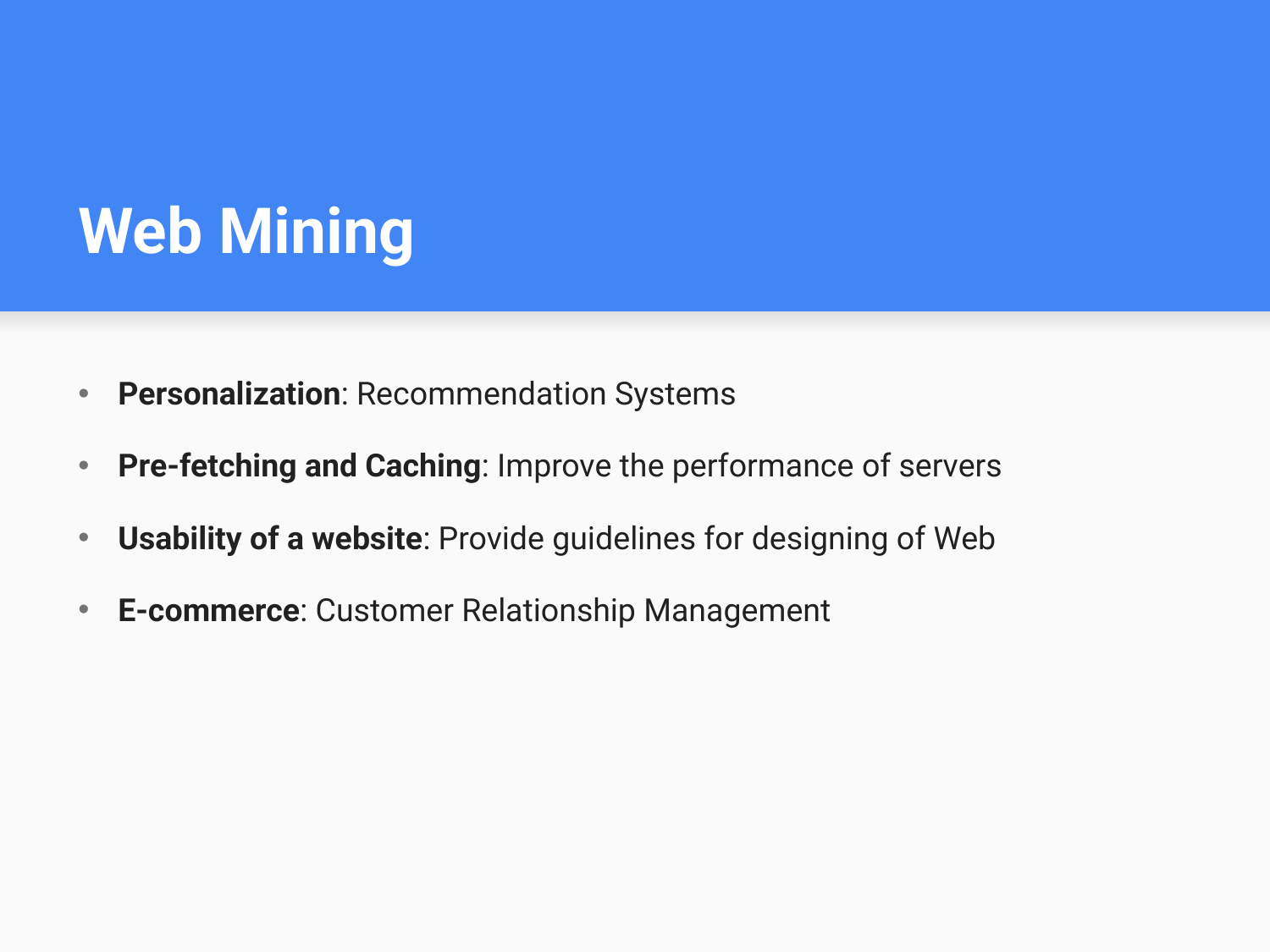

# Web Mining
Personalization: Recommendation Systems
Pre-fetching and Caching: Improve the performance of servers
Usability of a website: Provide guidelines for designing of Web
E-commerce: Customer Relationship Management